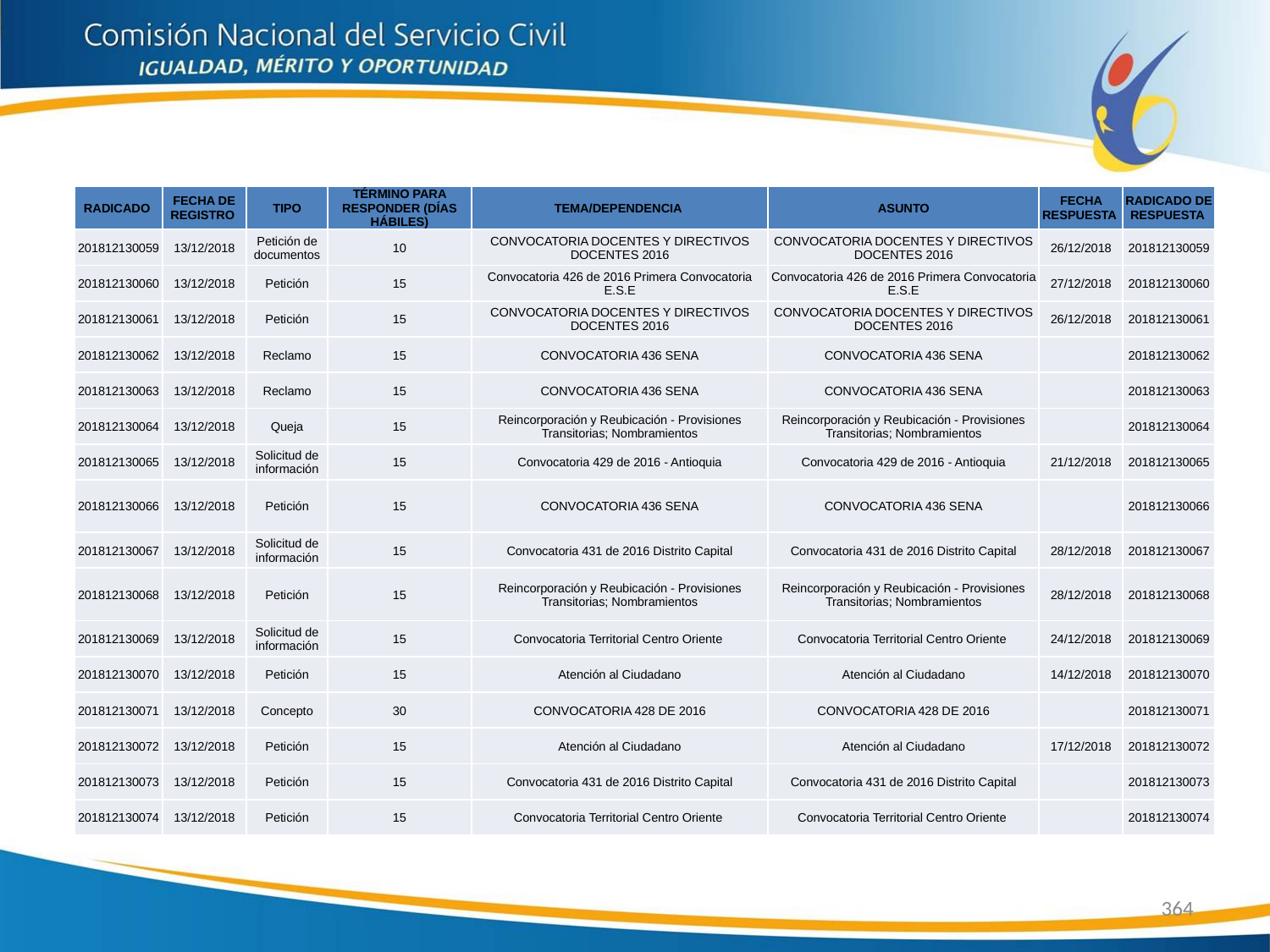

| RADICADO | FECHA DE REGISTRO | TIPO | TÉRMINO PARA RESPONDER (DÍAS HÁBILES) | TEMA/DEPENDENCIA | ASUNTO | FECHA RESPUESTA | RADICADO DE RESPUESTA |
| --- | --- | --- | --- | --- | --- | --- | --- |
| 201812130059 | 13/12/2018 | Petición de documentos | 10 | CONVOCATORIA DOCENTES Y DIRECTIVOS DOCENTES 2016 | CONVOCATORIA DOCENTES Y DIRECTIVOS DOCENTES 2016 | 26/12/2018 | 201812130059 |
| 201812130060 | 13/12/2018 | Petición | 15 | Convocatoria 426 de 2016 Primera Convocatoria E.S.E | Convocatoria 426 de 2016 Primera Convocatoria E.S.E | 27/12/2018 | 201812130060 |
| 201812130061 | 13/12/2018 | Petición | 15 | CONVOCATORIA DOCENTES Y DIRECTIVOS DOCENTES 2016 | CONVOCATORIA DOCENTES Y DIRECTIVOS DOCENTES 2016 | 26/12/2018 | 201812130061 |
| 201812130062 | 13/12/2018 | Reclamo | 15 | CONVOCATORIA 436 SENA | CONVOCATORIA 436 SENA |  | 201812130062 |
| 201812130063 | 13/12/2018 | Reclamo | 15 | CONVOCATORIA 436 SENA | CONVOCATORIA 436 SENA |  | 201812130063 |
| 201812130064 | 13/12/2018 | Queja | 15 | Reincorporación y Reubicación - Provisiones Transitorias; Nombramientos | Reincorporación y Reubicación - Provisiones Transitorias; Nombramientos |  | 201812130064 |
| 201812130065 | 13/12/2018 | Solicitud de información | 15 | Convocatoria 429 de 2016 - Antioquia | Convocatoria 429 de 2016 - Antioquia | 21/12/2018 | 201812130065 |
| 201812130066 | 13/12/2018 | Petición | 15 | CONVOCATORIA 436 SENA | CONVOCATORIA 436 SENA |  | 201812130066 |
| 201812130067 | 13/12/2018 | Solicitud de información | 15 | Convocatoria 431 de 2016 Distrito Capital | Convocatoria 431 de 2016 Distrito Capital | 28/12/2018 | 201812130067 |
| 201812130068 | 13/12/2018 | Petición | 15 | Reincorporación y Reubicación - Provisiones Transitorias; Nombramientos | Reincorporación y Reubicación - Provisiones Transitorias; Nombramientos | 28/12/2018 | 201812130068 |
| 201812130069 | 13/12/2018 | Solicitud de información | 15 | Convocatoria Territorial Centro Oriente | Convocatoria Territorial Centro Oriente | 24/12/2018 | 201812130069 |
| 201812130070 | 13/12/2018 | Petición | 15 | Atención al Ciudadano | Atención al Ciudadano | 14/12/2018 | 201812130070 |
| 201812130071 | 13/12/2018 | Concepto | 30 | CONVOCATORIA 428 DE 2016 | CONVOCATORIA 428 DE 2016 |  | 201812130071 |
| 201812130072 | 13/12/2018 | Petición | 15 | Atención al Ciudadano | Atención al Ciudadano | 17/12/2018 | 201812130072 |
| 201812130073 | 13/12/2018 | Petición | 15 | Convocatoria 431 de 2016 Distrito Capital | Convocatoria 431 de 2016 Distrito Capital |  | 201812130073 |
| 201812130074 | 13/12/2018 | Petición | 15 | Convocatoria Territorial Centro Oriente | Convocatoria Territorial Centro Oriente |  | 201812130074 |
364